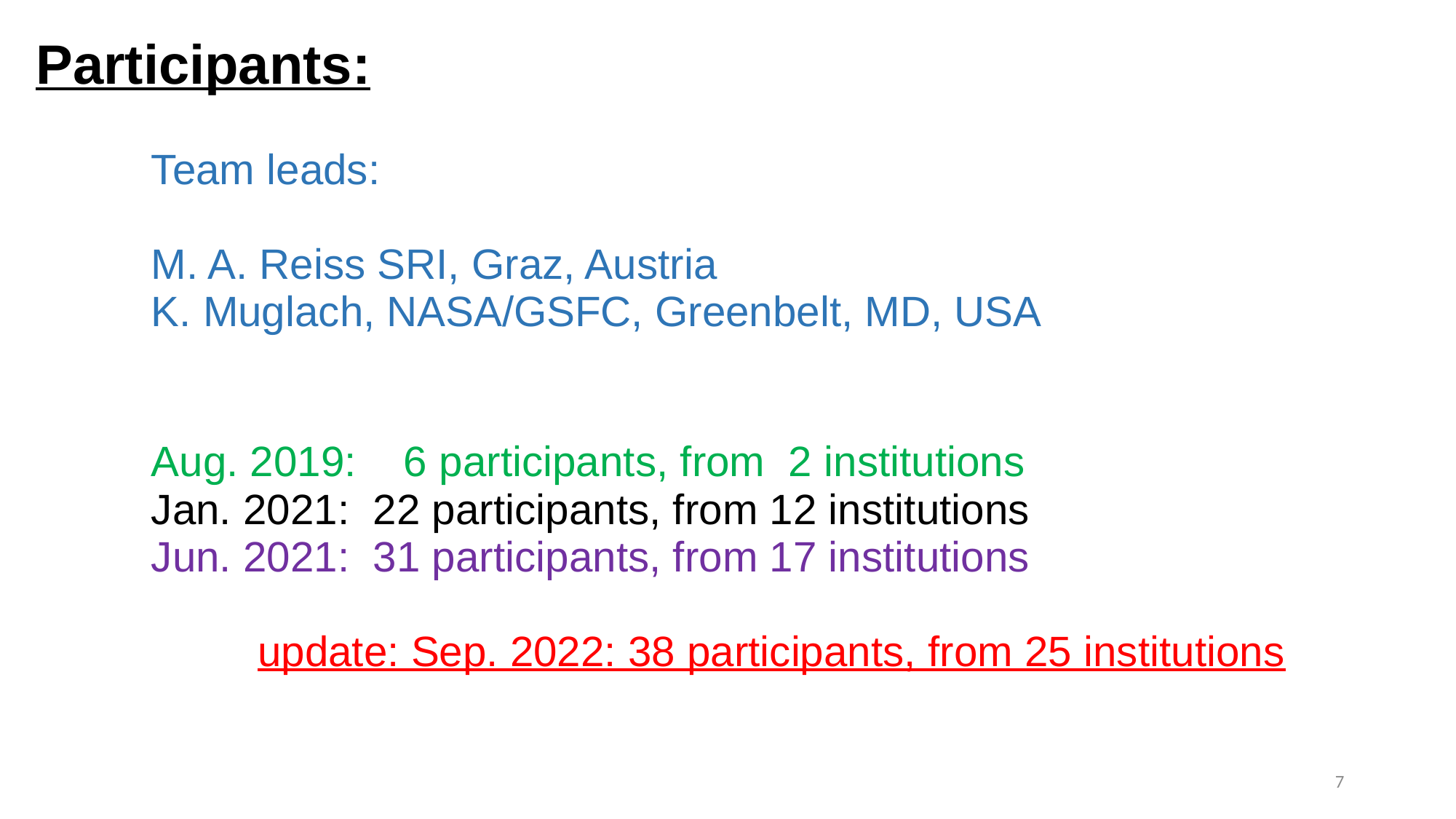

Participants:

Team leads:

M. A. Reiss SRI, Graz, Austria
K. Muglach, NASA/GSFC, Greenbelt, MD, USA

Aug. 2019:    6 participants, from  2 institutions
Jan. 2021:  22 participants, from 12 institutions
Jun. 2021:  31 participants, from 17 institutions

         update: Sep. 2022: 38 participants, from 25 institutions

7